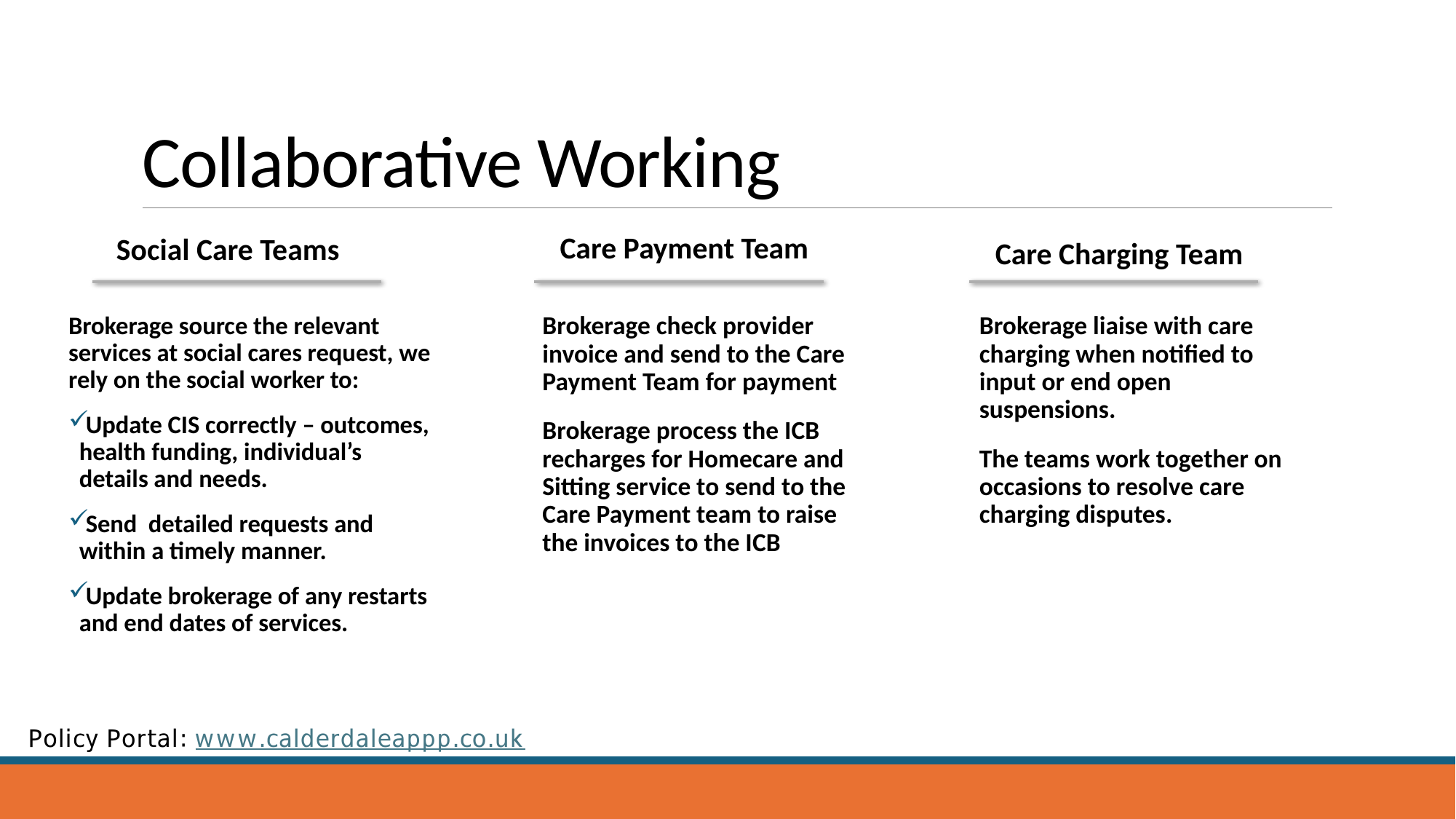

# Collaborative Working
Care Payment Team
Social Care Teams
Care Charging Team
Brokerage source the relevant services at social cares request, we rely on the social worker to:
Update CIS correctly – outcomes, health funding, individual’s details and needs.
Send  detailed requests and within a timely manner.
Update brokerage of any restarts and end dates of services.

Brokerage check provider invoice and send to the Care Payment Team for payment
Brokerage process the ICB recharges for Homecare and Sitting service to send to the Care Payment team to raise the invoices to the ICB

Brokerage liaise with care charging when notified to input or end open suspensions.
The teams work together on occasions to resolve care charging disputes.

Policy Portal: www.calderdaleappp.co.uk